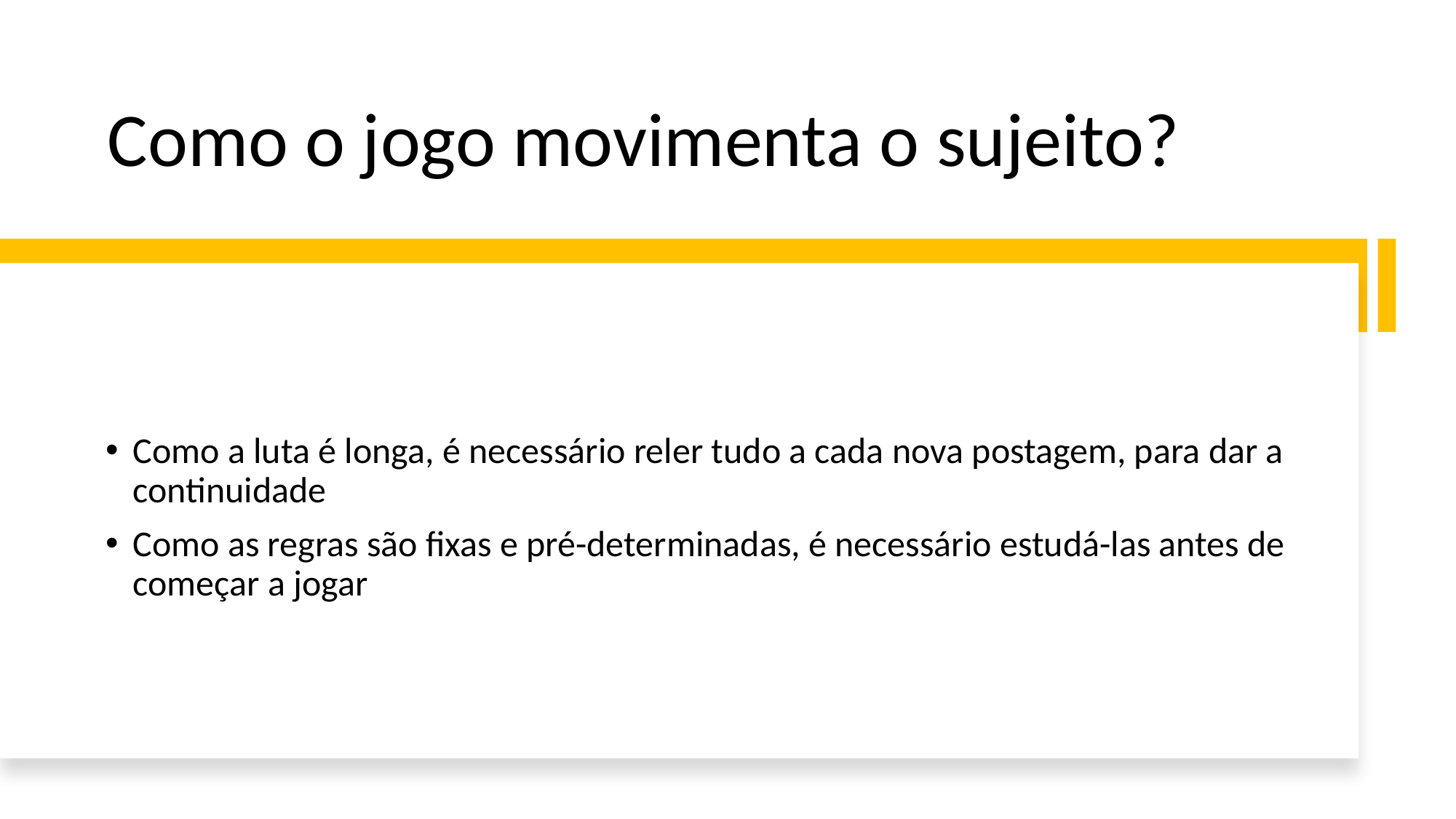

# Como o jogo movimenta o sujeito?

Como a luta é longa, é necessário reler tudo a cada nova postagem, para dar a continuidade
Como as regras são fixas e pré-determinadas, é necessário estudá-las antes de começar a jogar